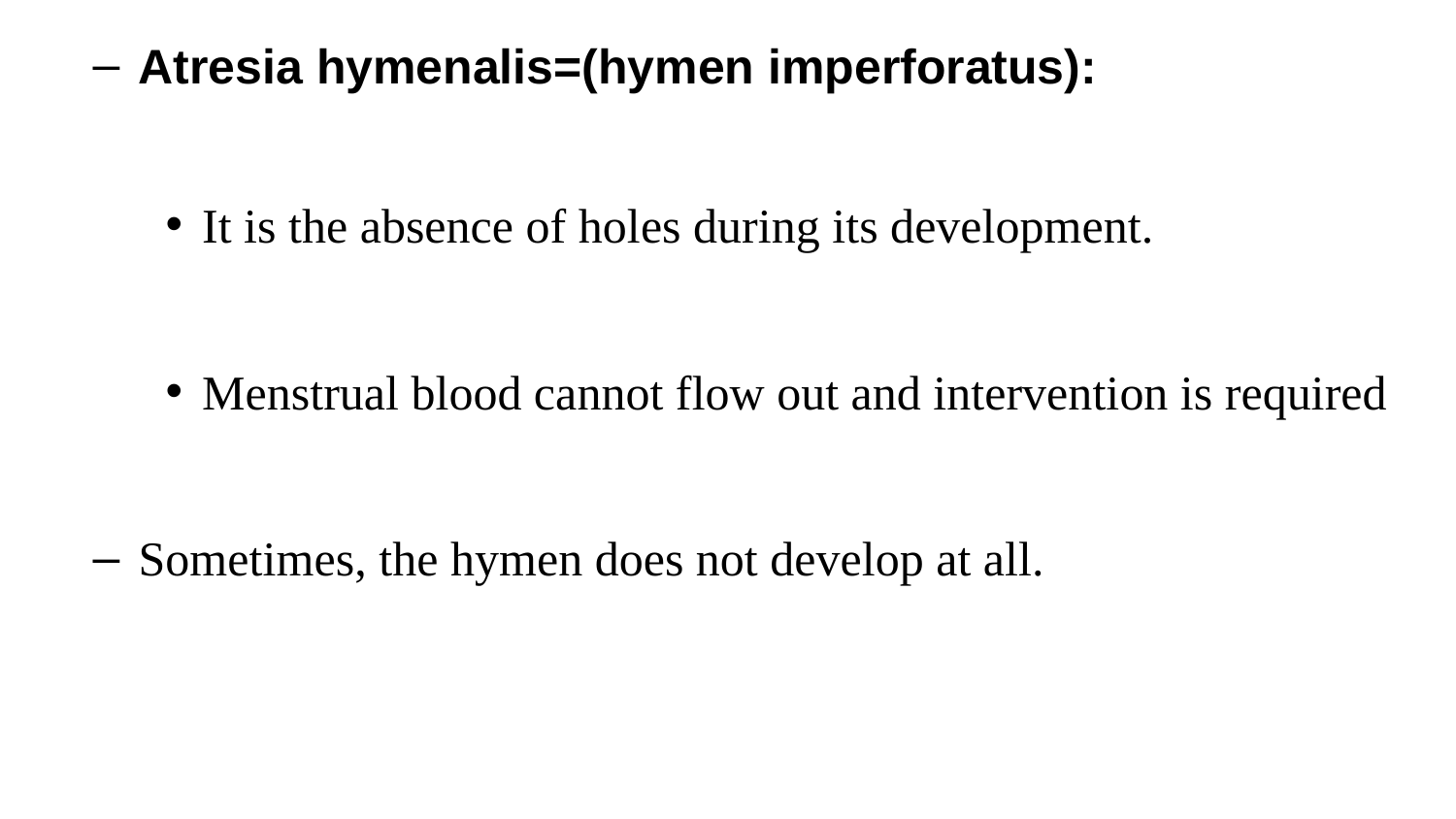

Atresia hymenalis=(hymen imperforatus):

It is the absence of holes during its development.

Menstrual blood cannot flow out and intervention is required

Sometimes, the hymen does not develop at all.